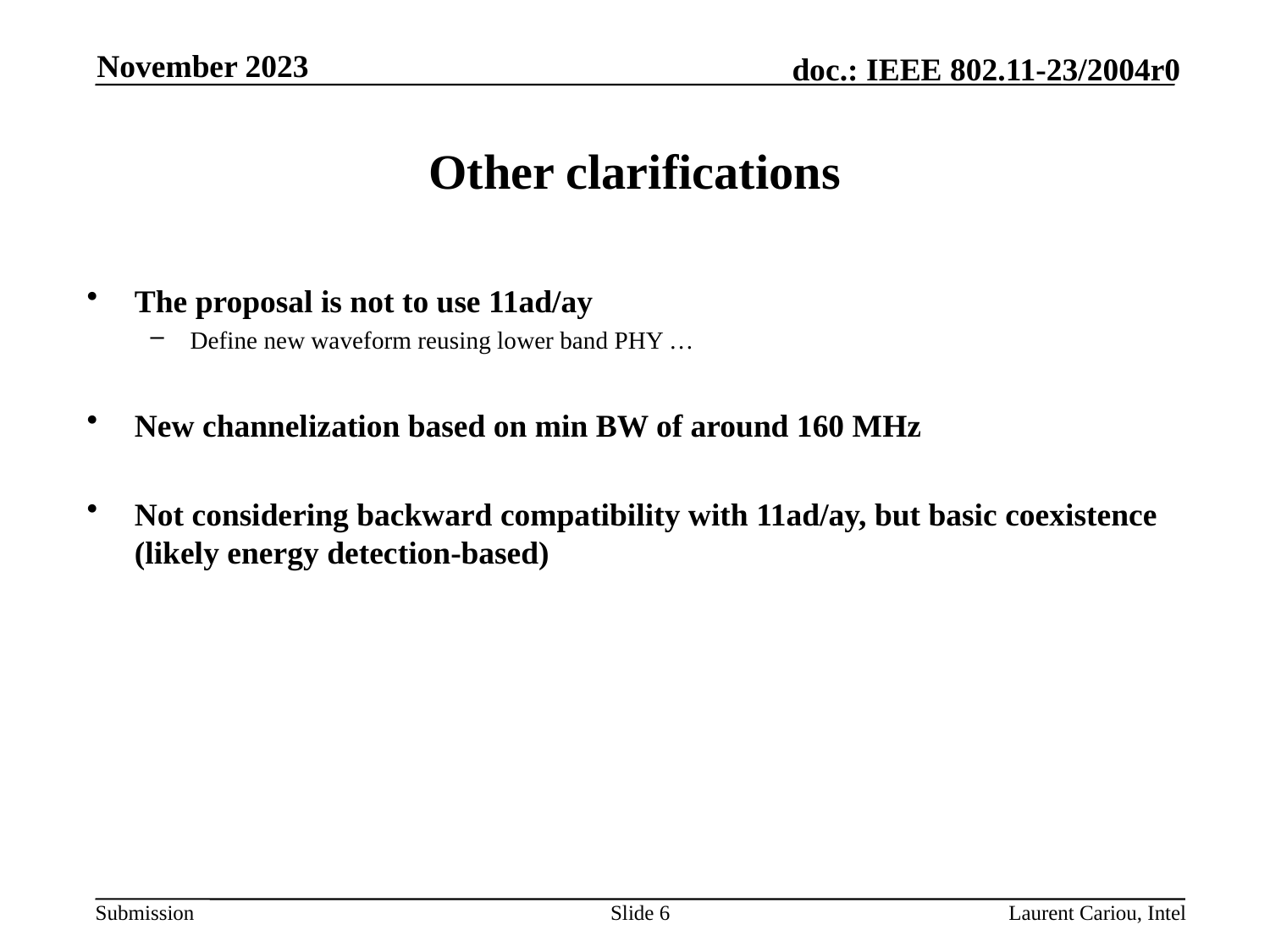

November 2023
# Other clarifications
The proposal is not to use 11ad/ay
Define new waveform reusing lower band PHY …

New channelization based on min BW of around 160 MHz

Not considering backward compatibility with 11ad/ay, but basic coexistence (likely energy detection-based)

Slide 6
Laurent Cariou, Intel